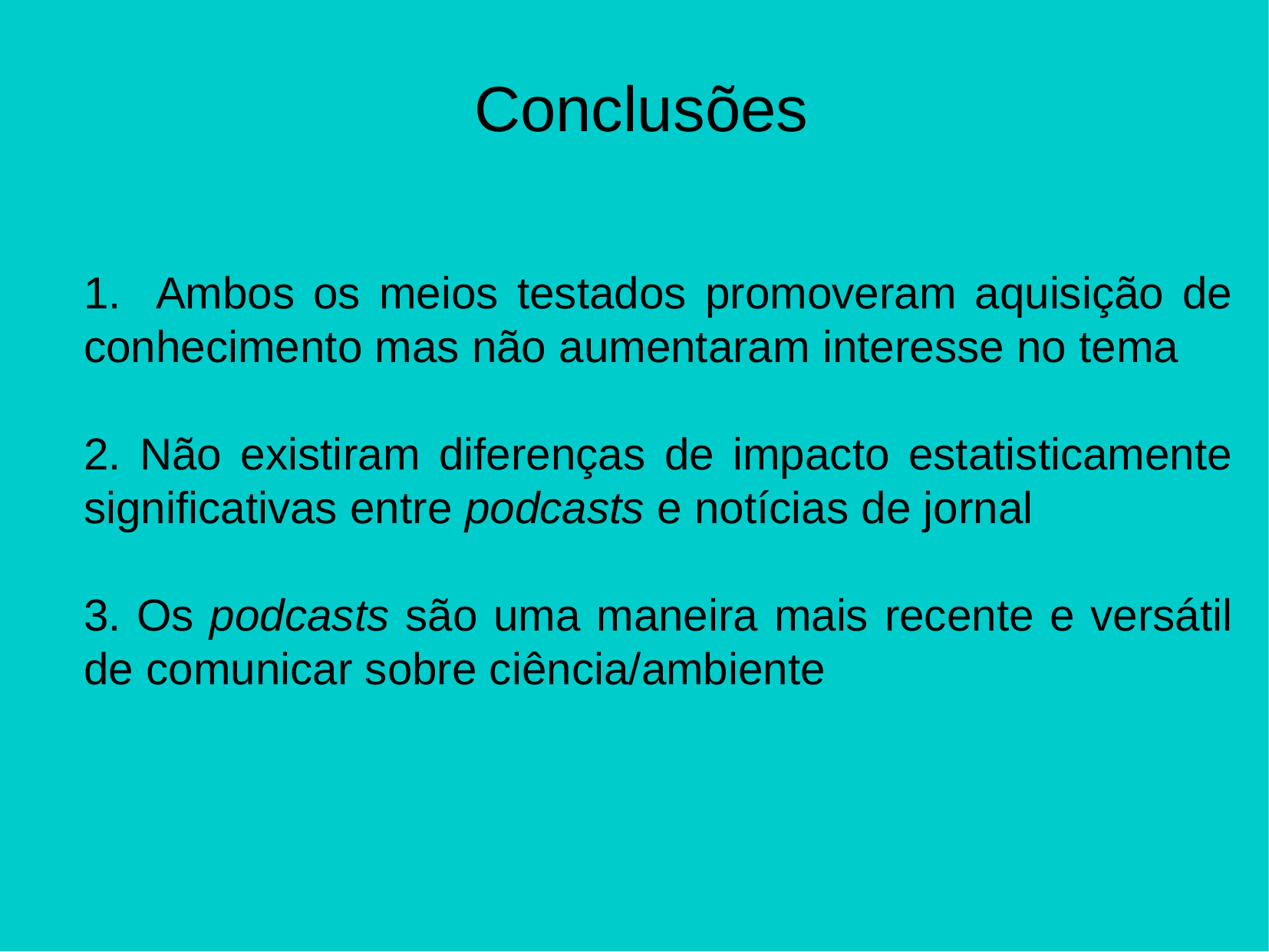

# Conclusões
1.  Ambos os meios testados promoveram aquisição de conhecimento mas não aumentaram interesse no tema

2. Não existiram diferenças de impacto estatisticamente significativas entre podcasts e notícias de jornal

3. Os podcasts são uma maneira mais recente e versátil de comunicar sobre ciência/ambiente